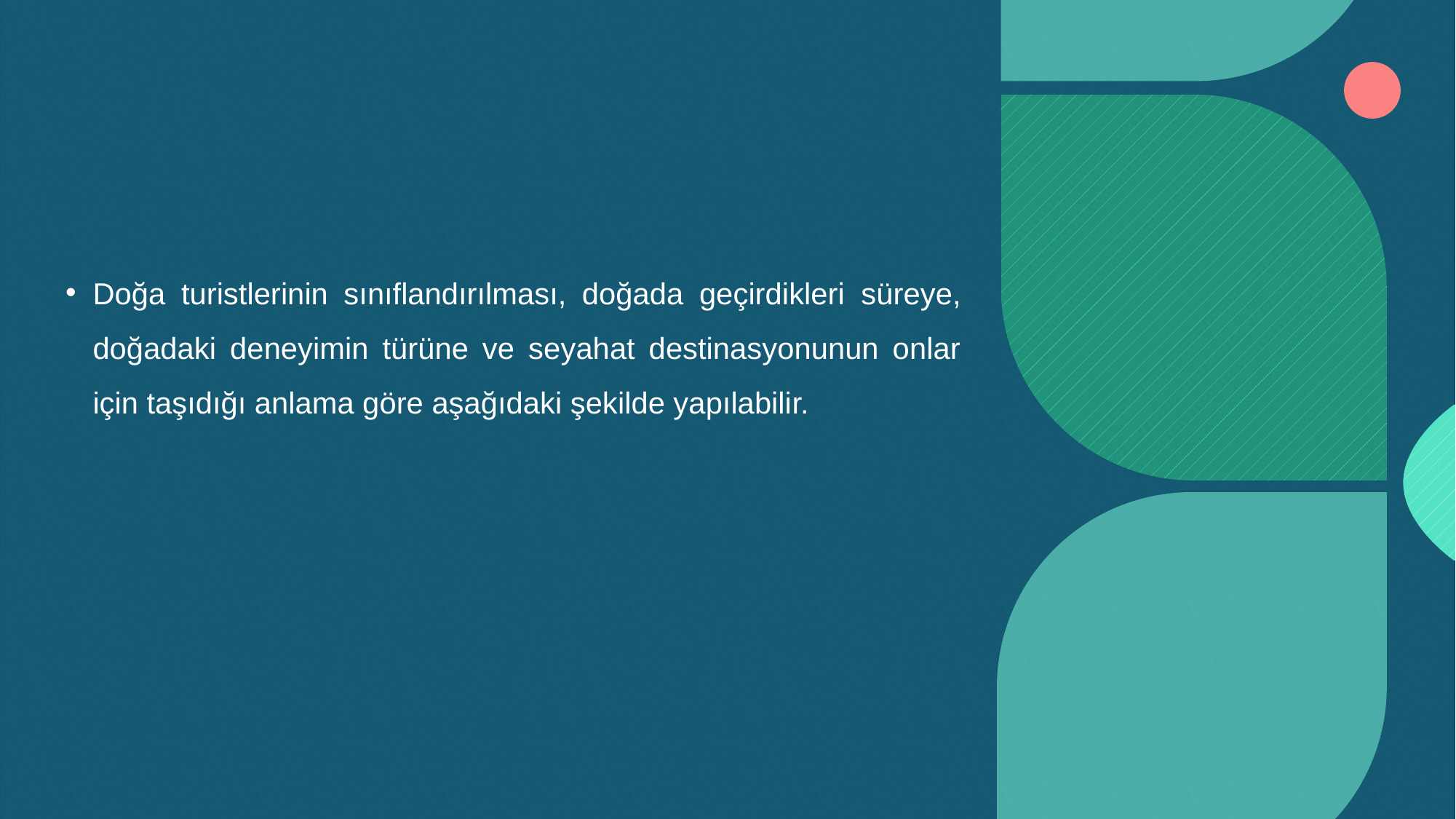

#
Doğa turistlerinin sınıflandırılması, doğada geçirdikleri süreye, doğadaki deneyimin türüne ve seyahat destinasyonunun onlar için taşıdığı anlama göre aşağıdaki şekilde yapılabilir.